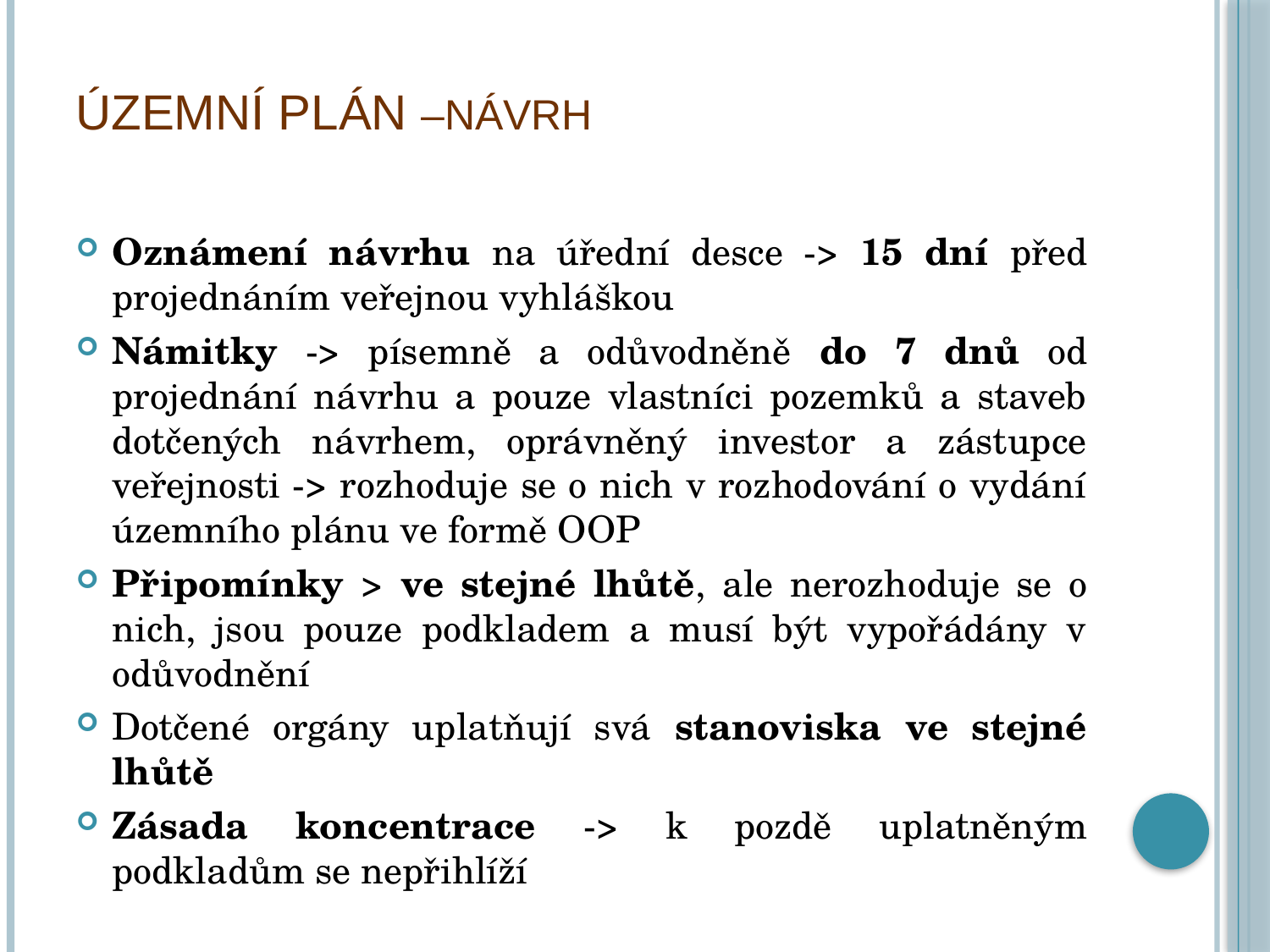

# územní plán –návrh
Oznámení návrhu na úřední desce -> 15 dní před projednáním veřejnou vyhláškou
Námitky -> písemně a odůvodněně do 7 dnů od projednání návrhu a pouze vlastníci pozemků a staveb dotčených návrhem, oprávněný investor a zástupce veřejnosti -> rozhoduje se o nich v rozhodování o vydání územního plánu ve formě OOP
Připomínky > ve stejné lhůtě, ale nerozhoduje se o nich, jsou pouze podkladem a musí být vypořádány v odůvodnění
Dotčené orgány uplatňují svá stanoviska ve stejné lhůtě
Zásada koncentrace -> k pozdě uplatněným podkladům se nepřihlíží